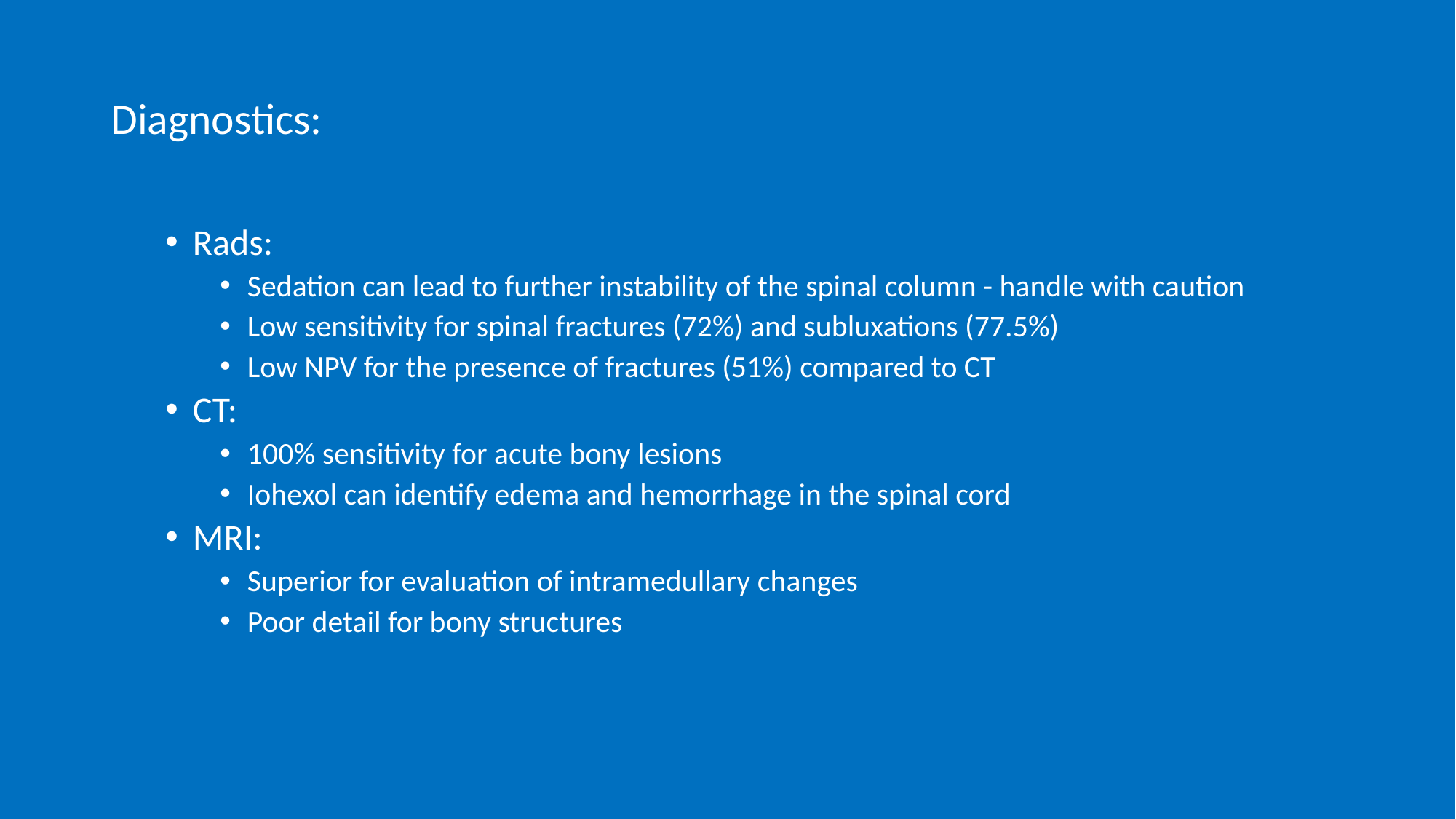

# Diagnostics:
Rads:
Sedation can lead to further instability of the spinal column - handle with caution
Low sensitivity for spinal fractures (72%) and subluxations (77.5%)
Low NPV for the presence of fractures (51%) compared to CT
CT:
100% sensitivity for acute bony lesions
Iohexol can identify edema and hemorrhage in the spinal cord
MRI:
Superior for evaluation of intramedullary changes
Poor detail for bony structures